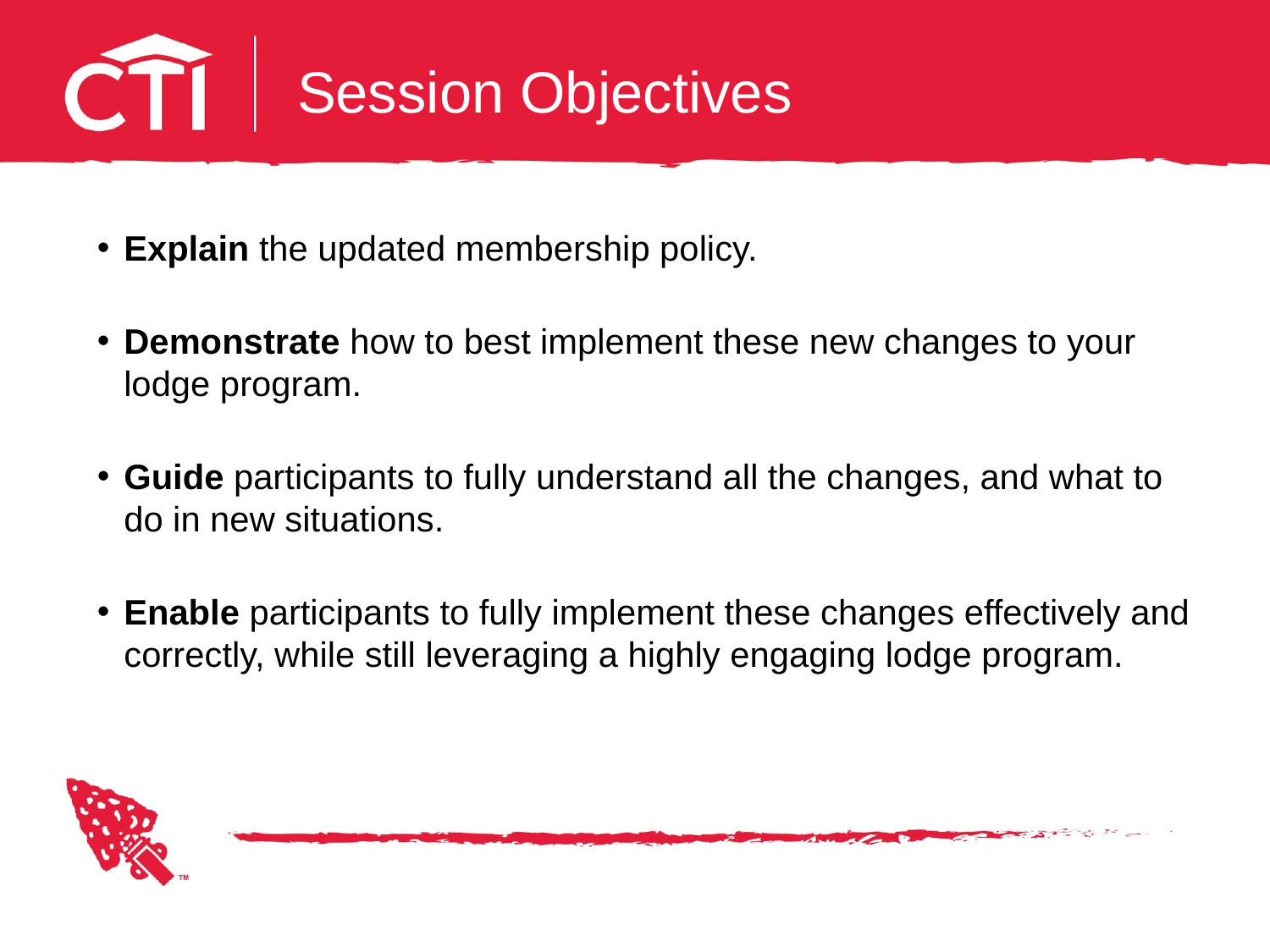

# Session Objectives
Explain the updated membership policy.
Demonstrate how to best implement these new changes to your lodge program.
Guide participants to fully understand all the changes, and what to do in new situations.
Enable participants to fully implement these changes effectively and correctly, while still leveraging a highly engaging lodge program.